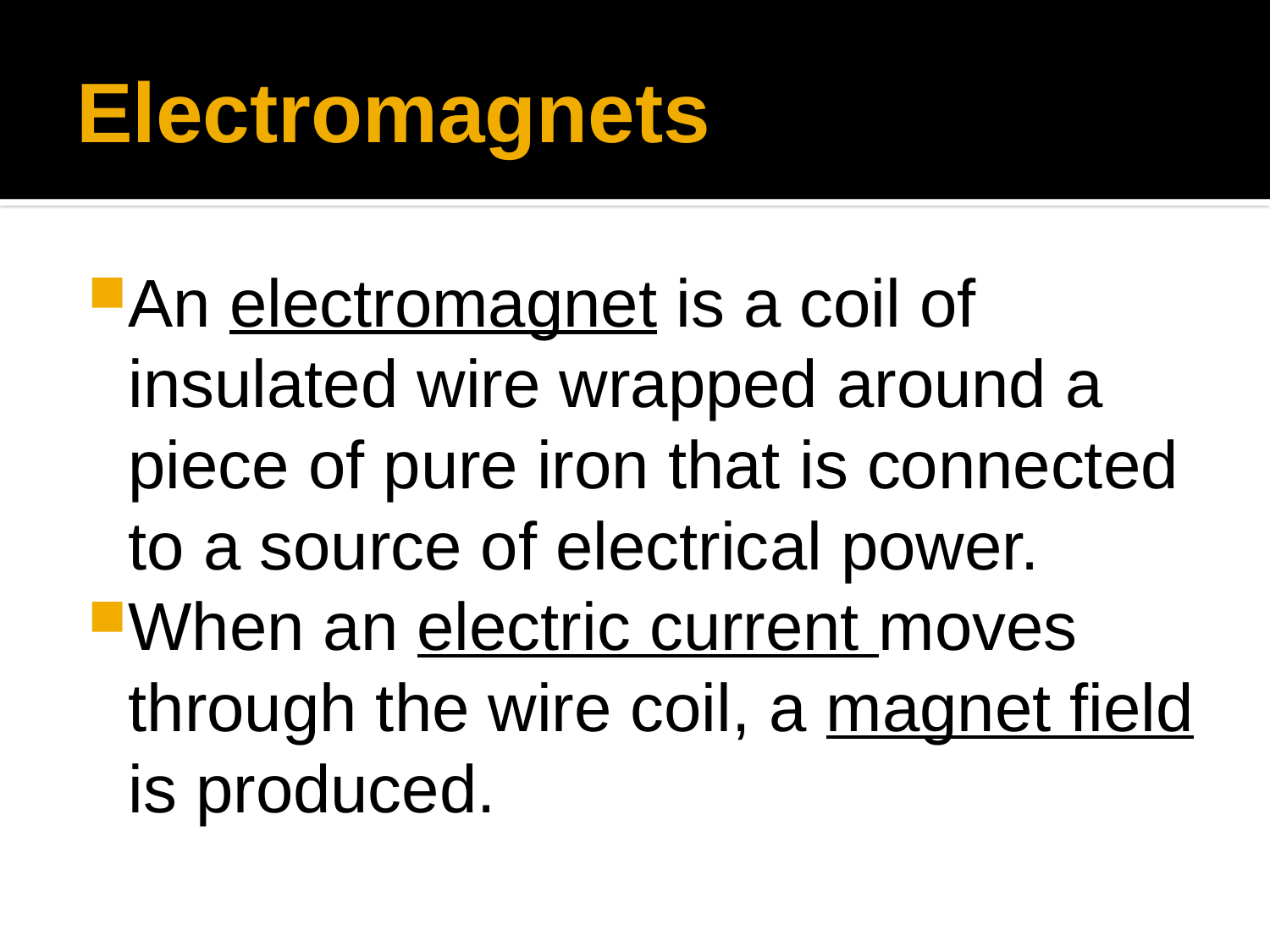

# Electromagnets
An electromagnet is a coil of insulated wire wrapped around a piece of pure iron that is connected to a source of electrical power.
When an electric current moves through the wire coil, a magnet field is produced.